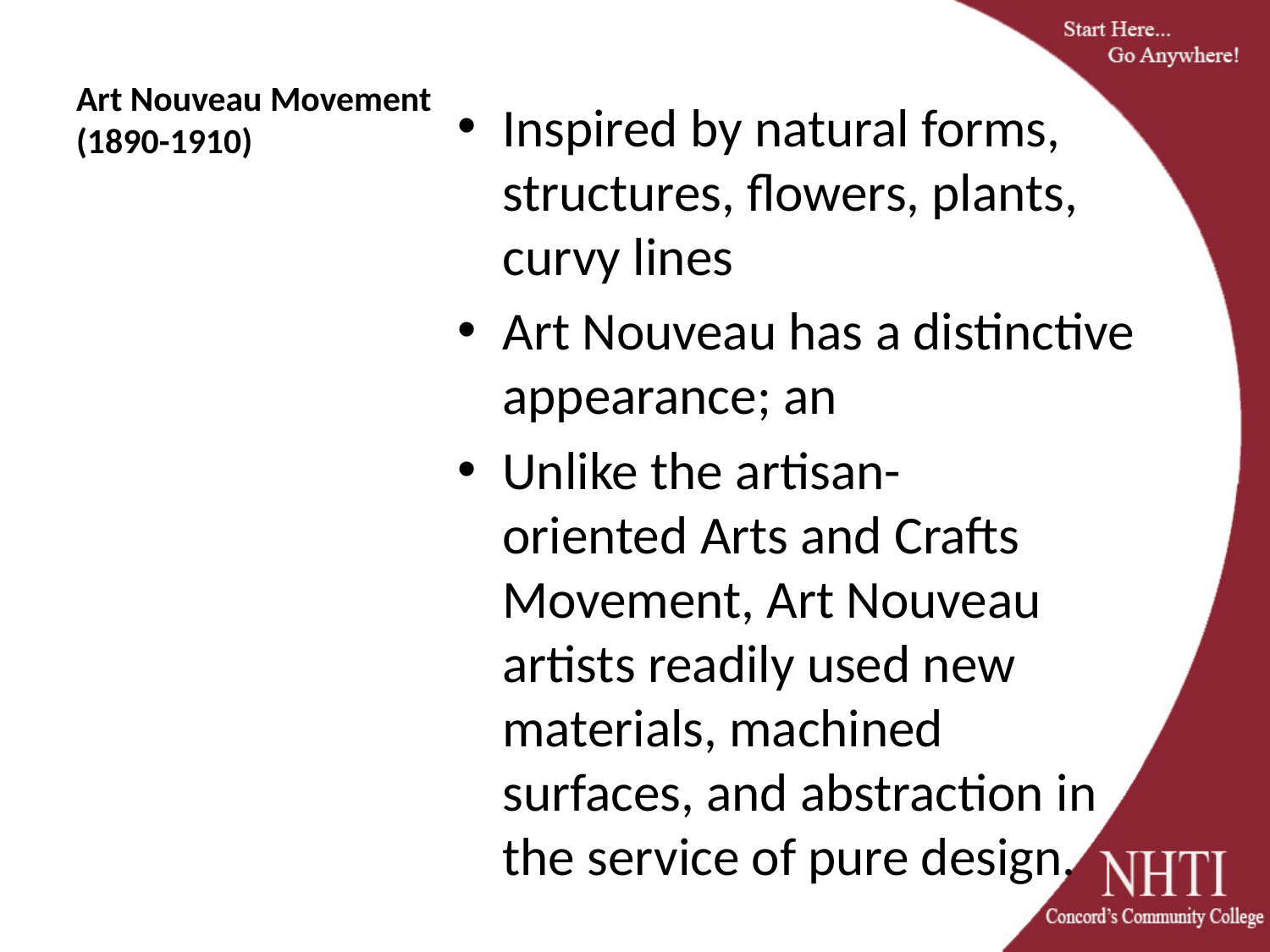

# Art Nouveau Movement (1890-1910)
Inspired by natural forms, structures, flowers, plants, curvy lines
Art Nouveau has a distinctive appearance; an
Unlike the artisan-oriented Arts and Crafts Movement, Art Nouveau artists readily used new materials, machined surfaces, and abstraction in the service of pure design.